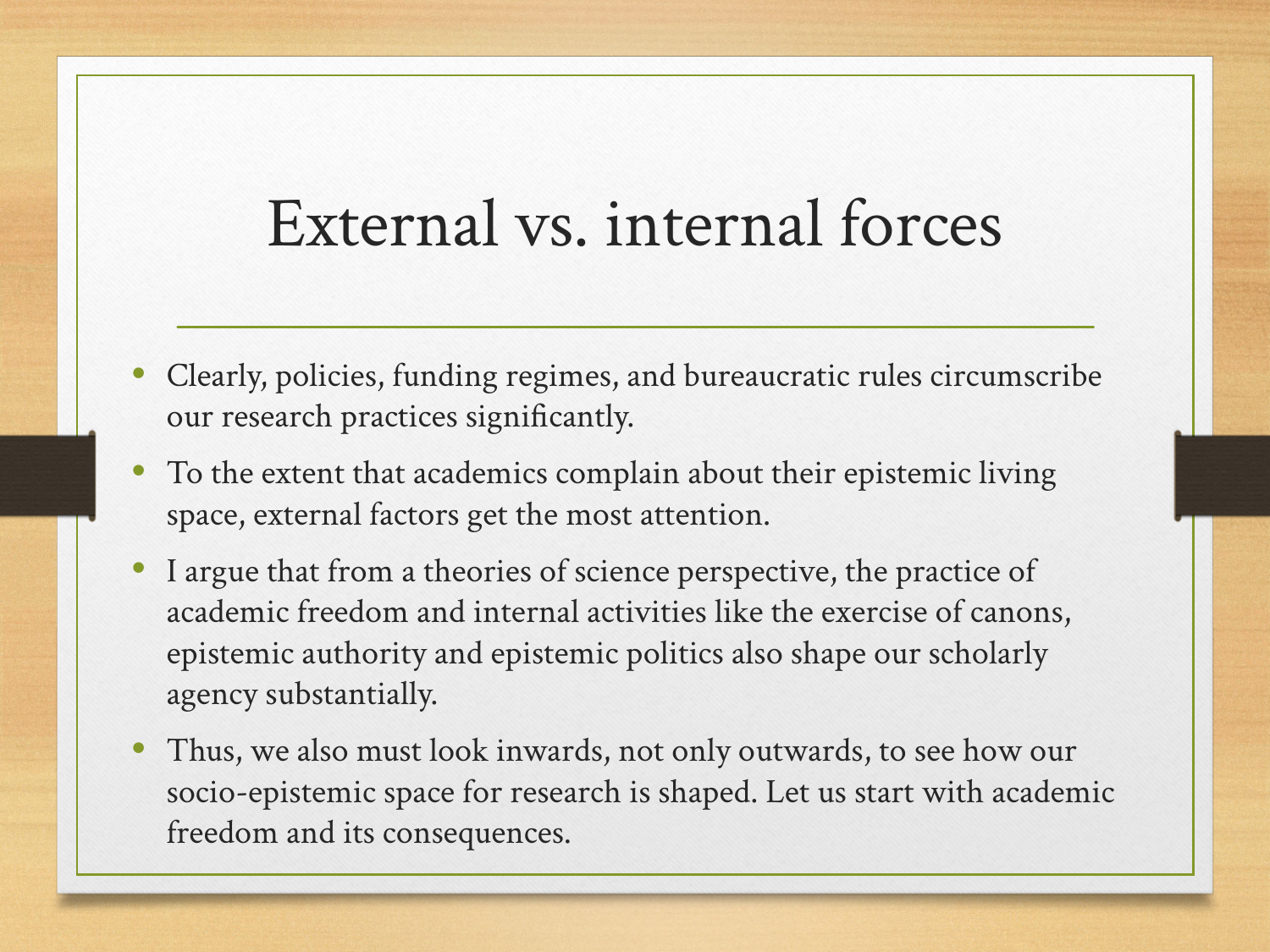

# External vs. internal forces
Clearly, policies, funding regimes, and bureaucratic rules circumscribe our research practices significantly.
To the extent that academics complain about their epistemic living space, external factors get the most attention.
I argue that from a theories of science perspective, the practice of academic freedom and internal activities like the exercise of canons, epistemic authority and epistemic politics also shape our scholarly agency substantially.
Thus, we also must look inwards, not only outwards, to see how our socio-epistemic space for research is shaped. Let us start with academic freedom and its consequences.